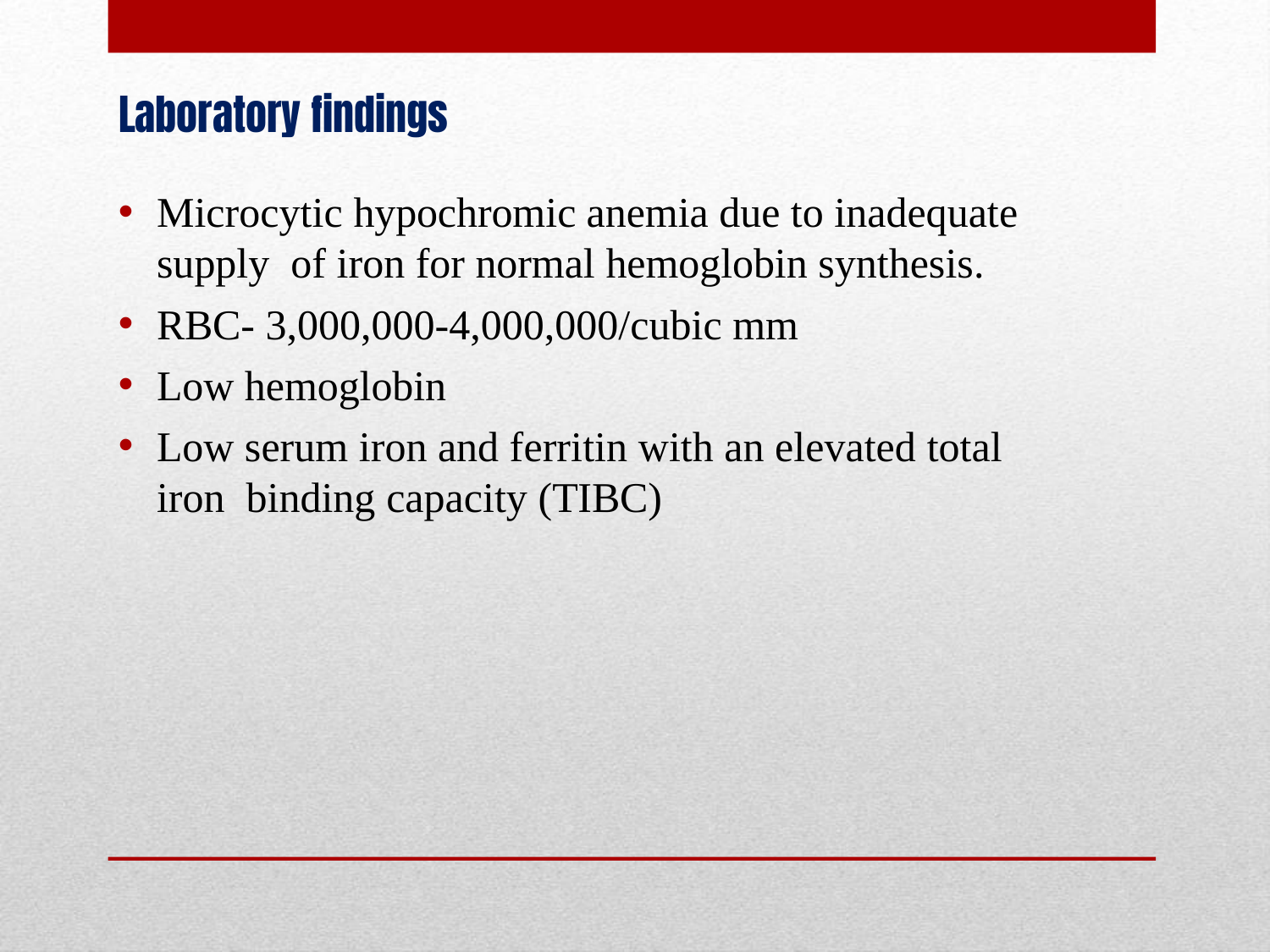

Laboratory findings
Microcytic hypochromic anemia due to inadequate supply  of iron for normal hemoglobin synthesis.
RBC- 3,000,000-4,000,000/cubic mm
Low hemoglobin
Low serum iron and ferritin with an elevated total iron  binding capacity (TIBC)